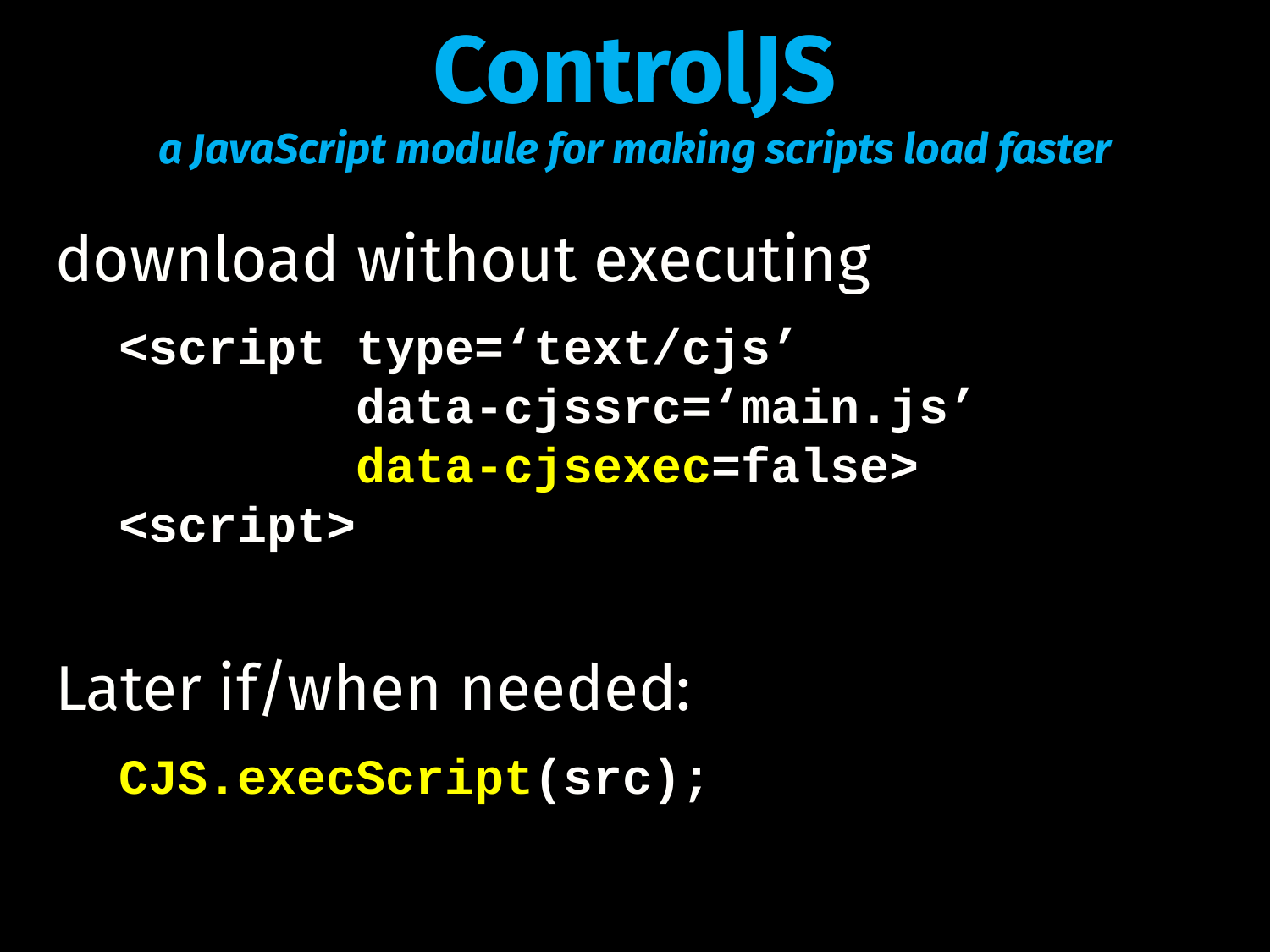

# ControlJS a JavaScript module for making scripts load faster
download without executing
<script type=‘text/cjs’
        data-cjssrc=‘main.js’
        data-cjsexec=false>
<script>

Later if/when needed:
CJS.execScript(src);